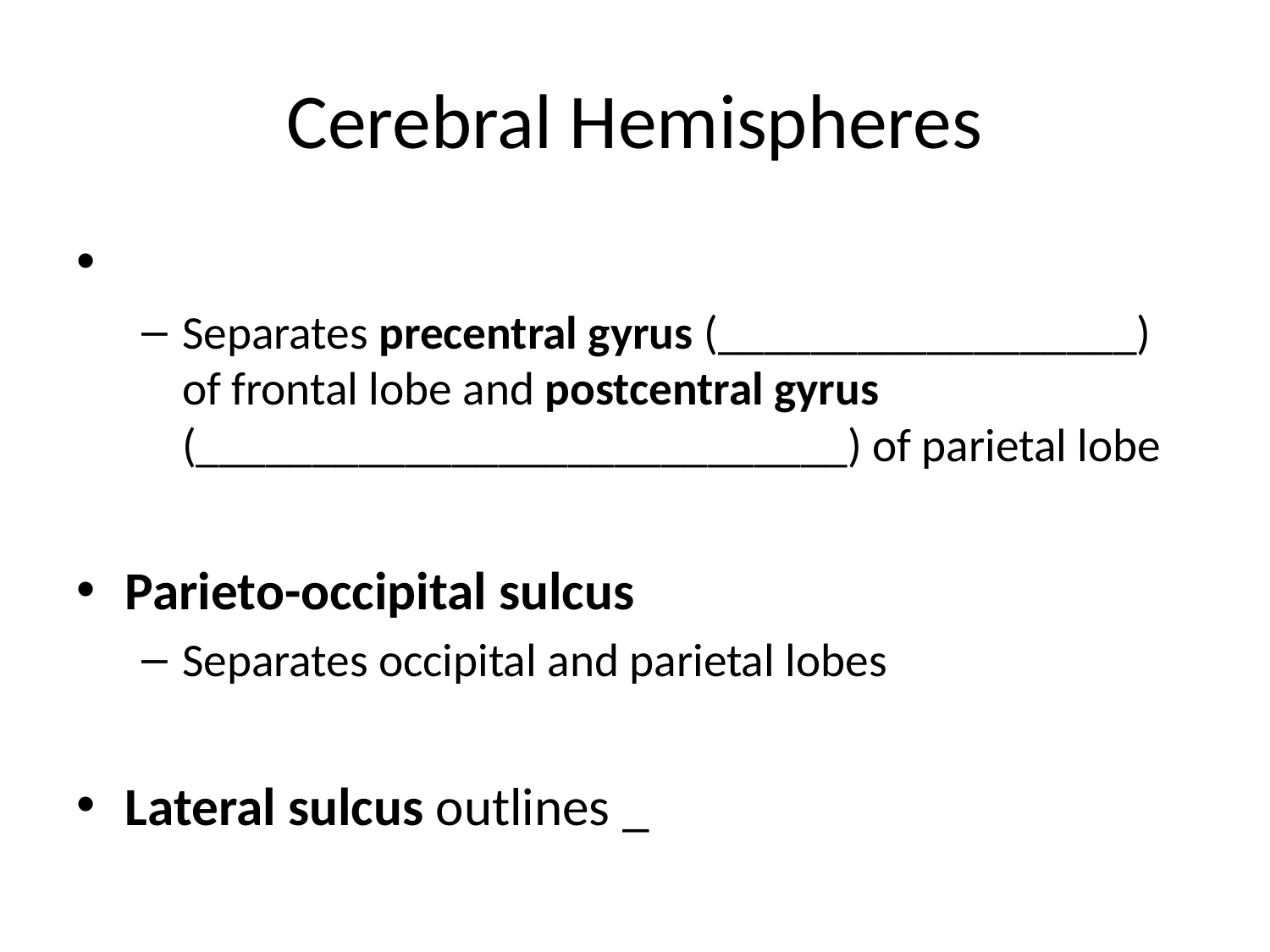

# Cerebral Hemispheres

Separates precentral gyrus (__________________) of frontal lobe and postcentral gyrus (____________________________) of parietal lobe

Parieto-occipital sulcus
Separates occipital and parietal lobes

Lateral sulcus outlines _